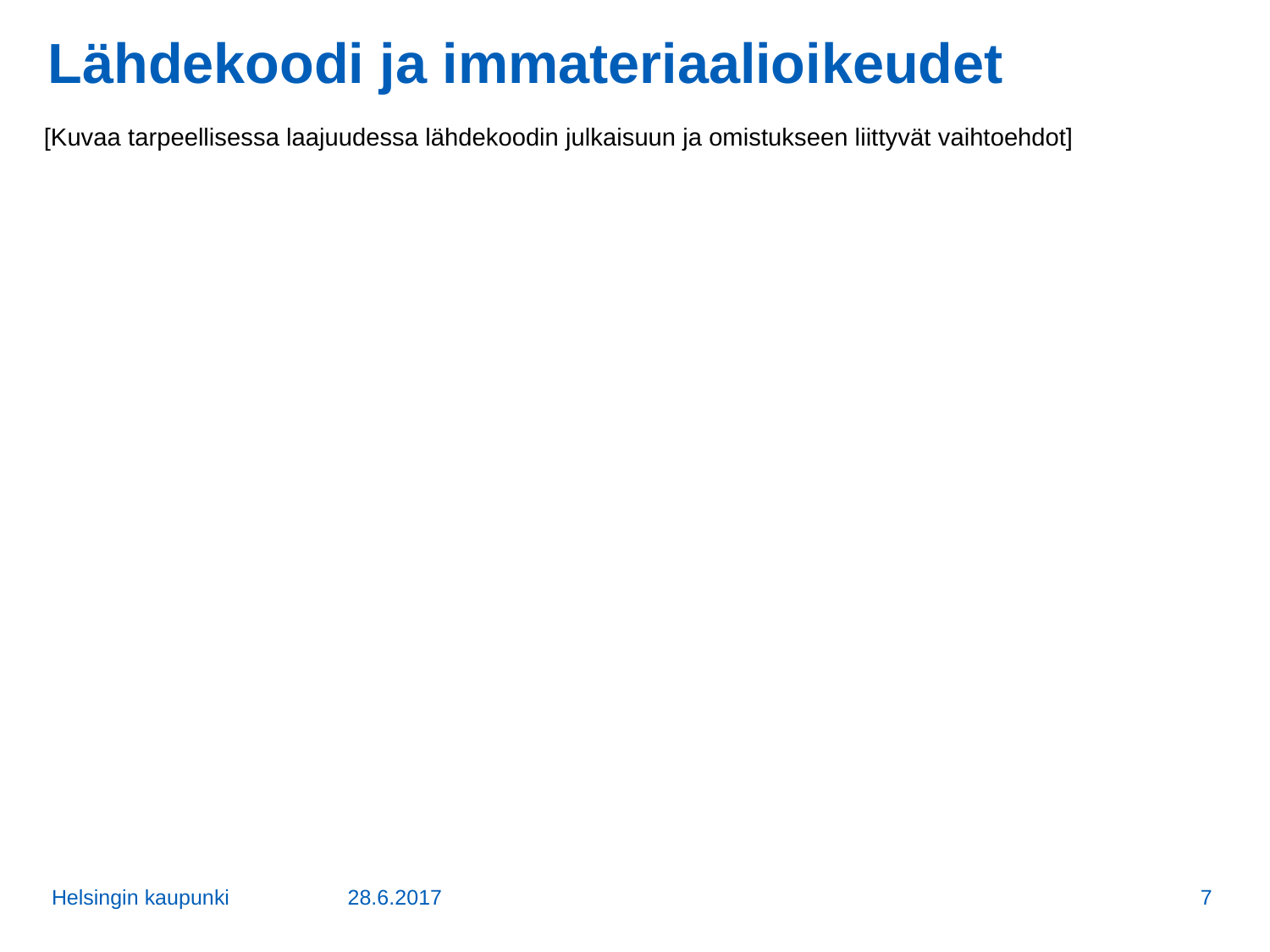

# Lähdekoodi ja immateriaalioikeudet
[Kuvaa tarpeellisessa laajuudessa lähdekoodin julkaisuun ja omistukseen liittyvät vaihtoehdot]

Helsingin kaupunki
28.6.2017
7